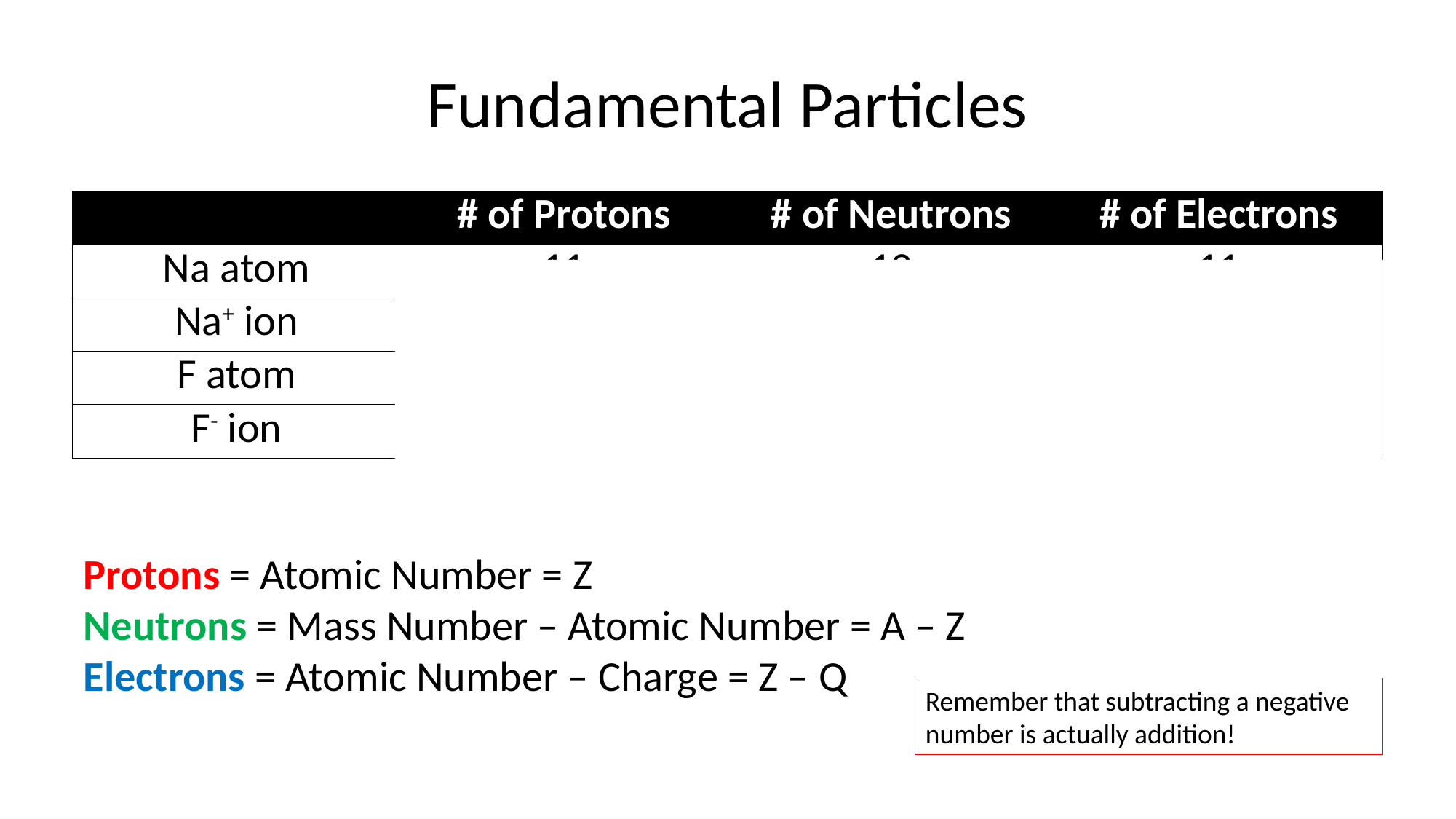

# Fundamental Particles
|  | # of Protons | # of Neutrons | # of Electrons |
| --- | --- | --- | --- |
| Na atom | 11 | 12 | 11 |
| Na+ ion | 11 | 12 | 10 |
| F atom | 9 | 10 | 9 |
| F- ion | 9 | 10 | 10 |

Protons = Atomic Number = Z
Neutrons = Mass Number – Atomic Number = A – Z
Electrons = Atomic Number – Charge = Z – Q
Remember that subtracting a negative number is actually addition!